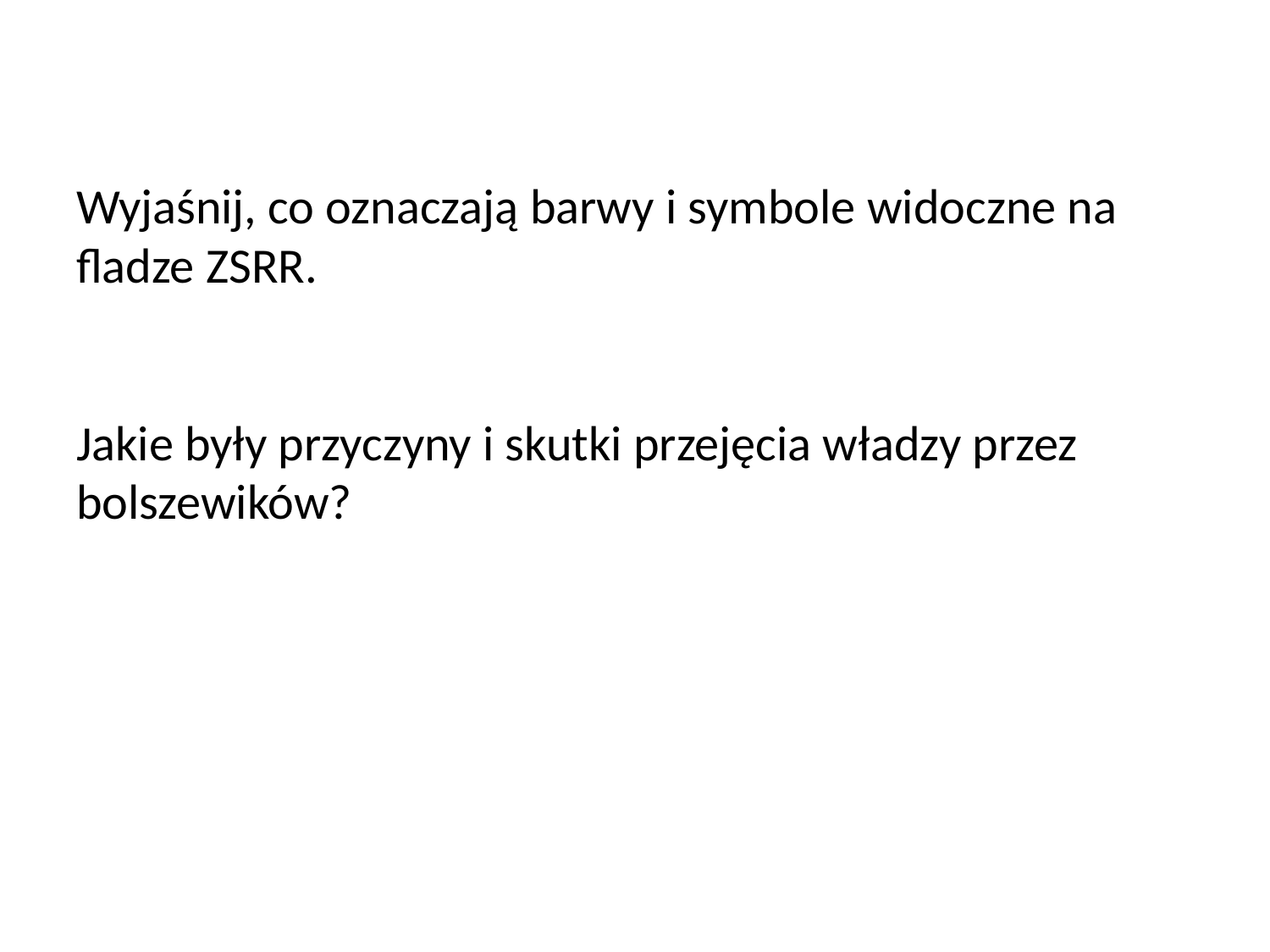

# Wyjaśnij, co oznaczają barwy i symbole widoczne na fladze ZSRR. Jakie były przyczyny i skutki przejęcia władzy przez bolszewików?